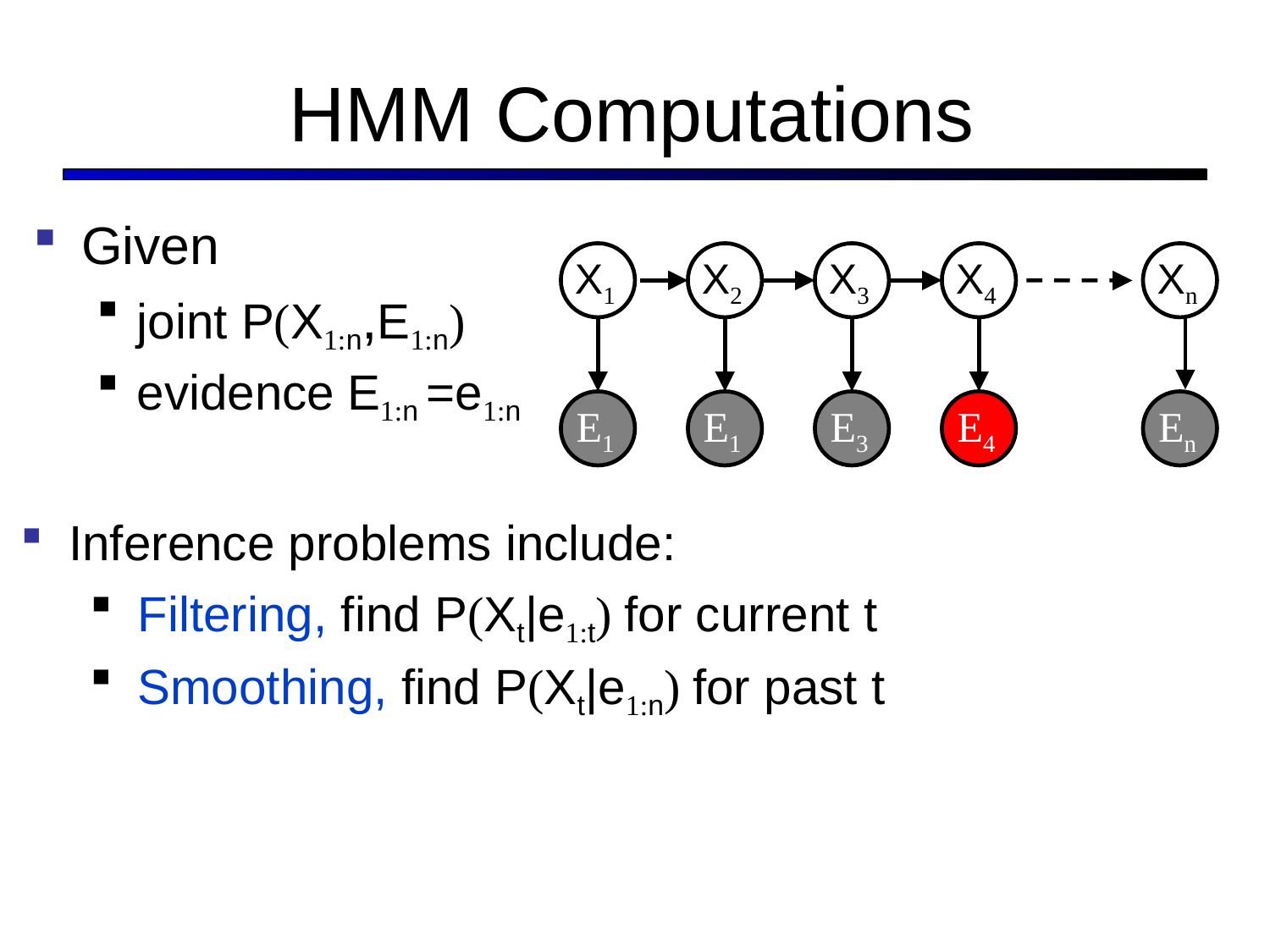

# HMM Computations

Given
joint P(X1:n,E1:n)
evidence E1:n =e1:n

X1

X2

X3

X4

Xn

E1

E1

E3

En
E4
Inference problems include:
Filtering, find P(Xt|e1:t) for current t
Smoothing, find P(Xt|e1:n) for past t